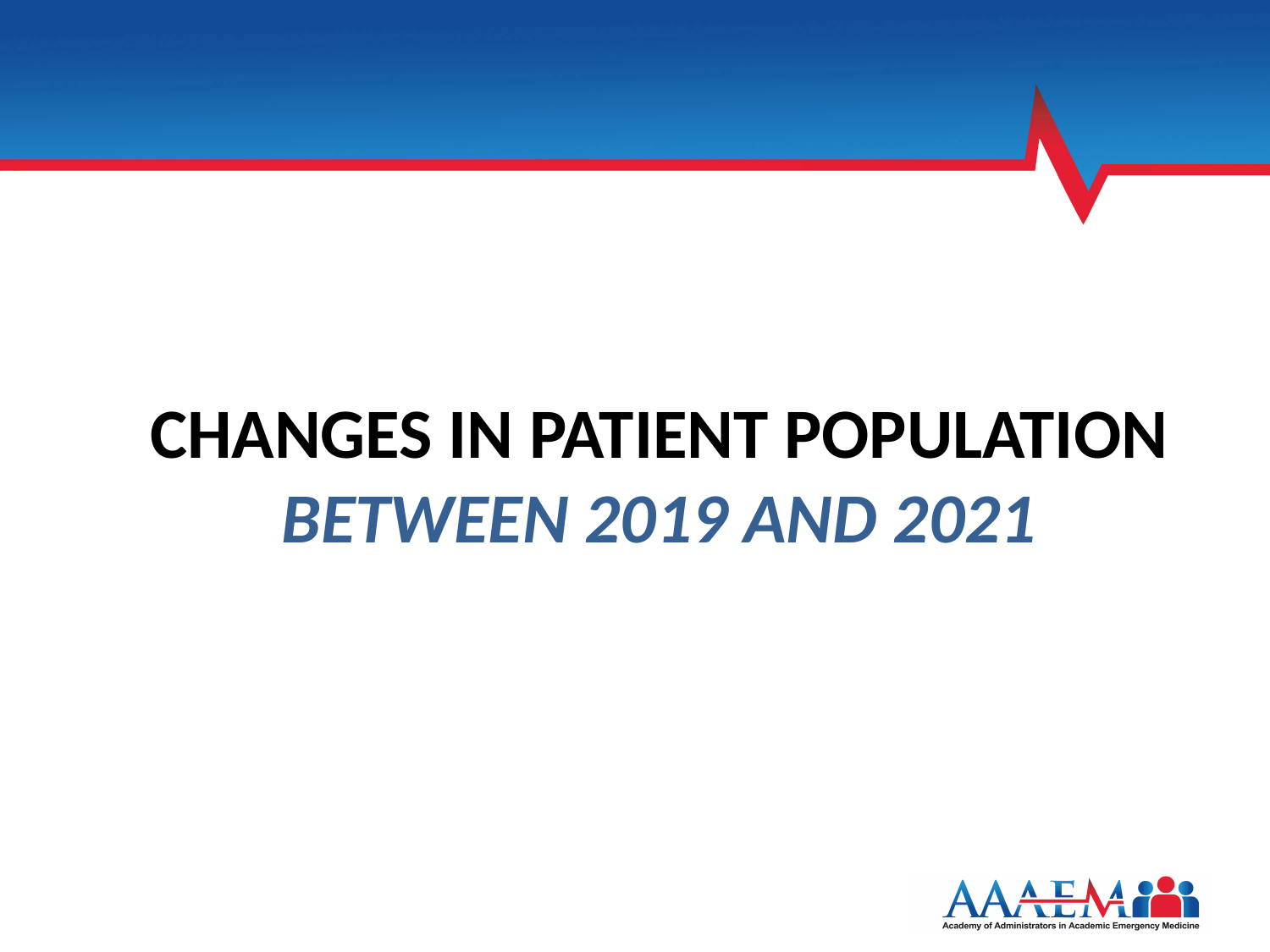

# Changes in Patient population between 2019 and 2021